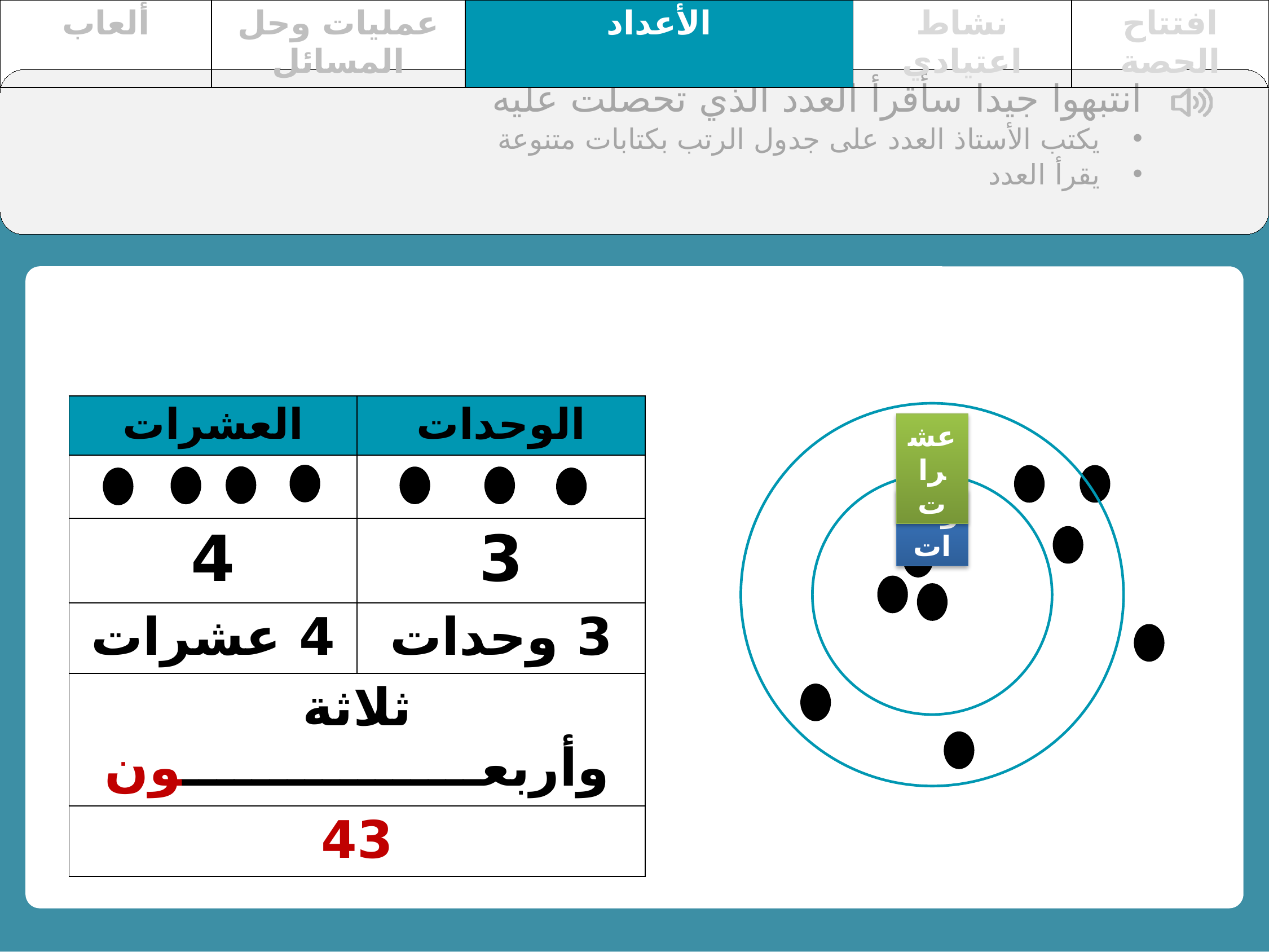

| ألعاب | عمليات وحل المسائل | الأعداد | نشاط اعتيادي | افتتاح الحصة |
| --- | --- | --- | --- | --- |

انتبهوا جيدا سأقرأ العدد الذي تحصلت عليه
يكتب الأستاذ العدد على جدول الرتب بكتابات متنوعة
يقرأ العدد

| العشرات | الوحدات |
| --- | --- |
|  |  |
| 4 | 3 |
| 4 عشرات | 3 وحدات |
| ثلاثة وأربعـــــــــــــــــون |  |
| 43 |  |

عشرات
وحدات